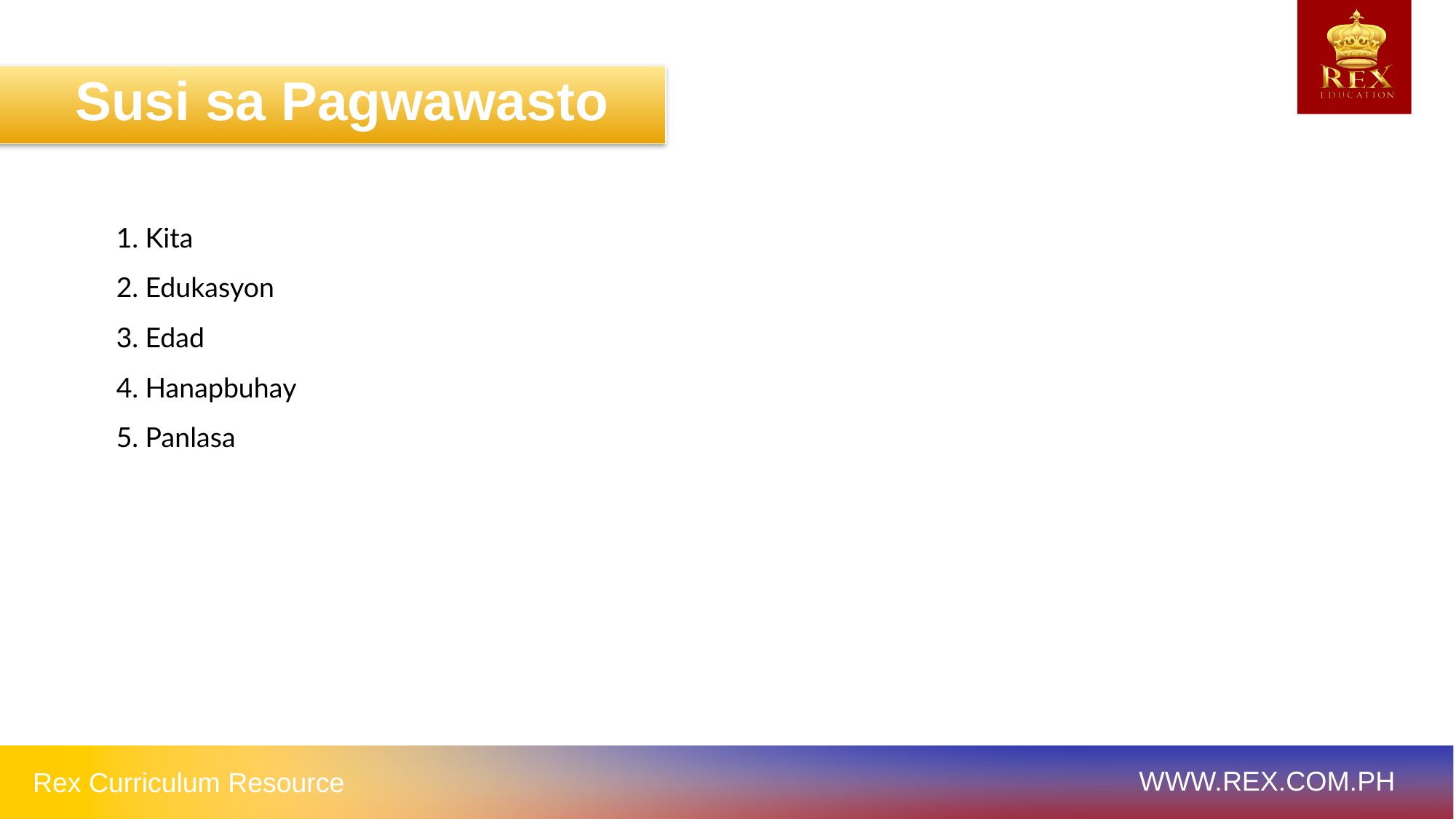

Susi sa Pagwawasto

1. Kita
2. Edukasyon
3. Edad
4. Hanapbuhay
5. Panlasa